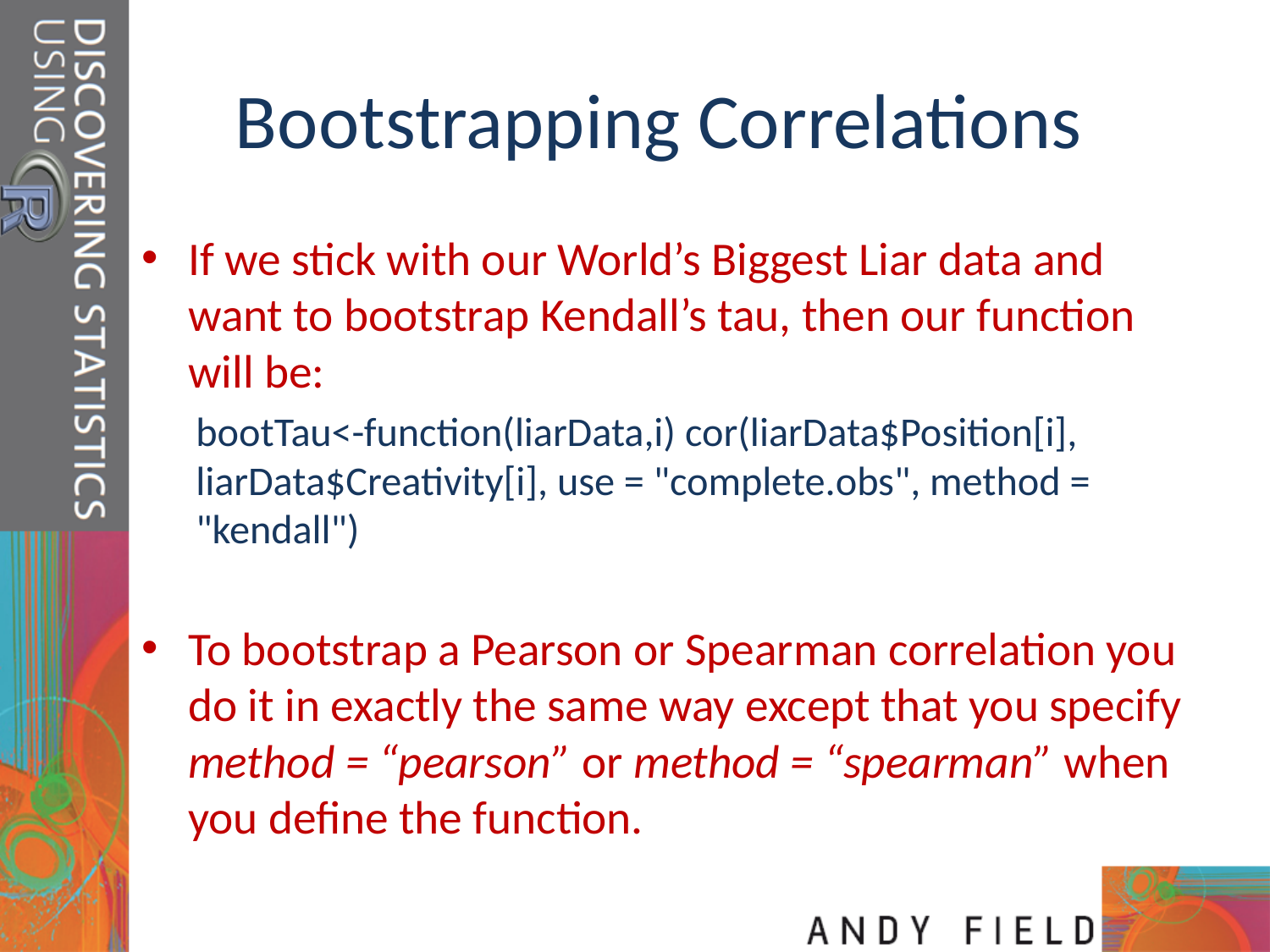

# Bootstrapping Correlations
If we stick with our World’s Biggest Liar data and want to bootstrap Kendall’s tau, then our function will be:
bootTau<-function(liarData,i) cor(liarData$Position[i], liarData$Creativity[i], use = "complete.obs", method = "kendall")

To bootstrap a Pearson or Spearman correlation you do it in exactly the same way except that you specify method = “pearson” or method = “spearman” when you define the function.